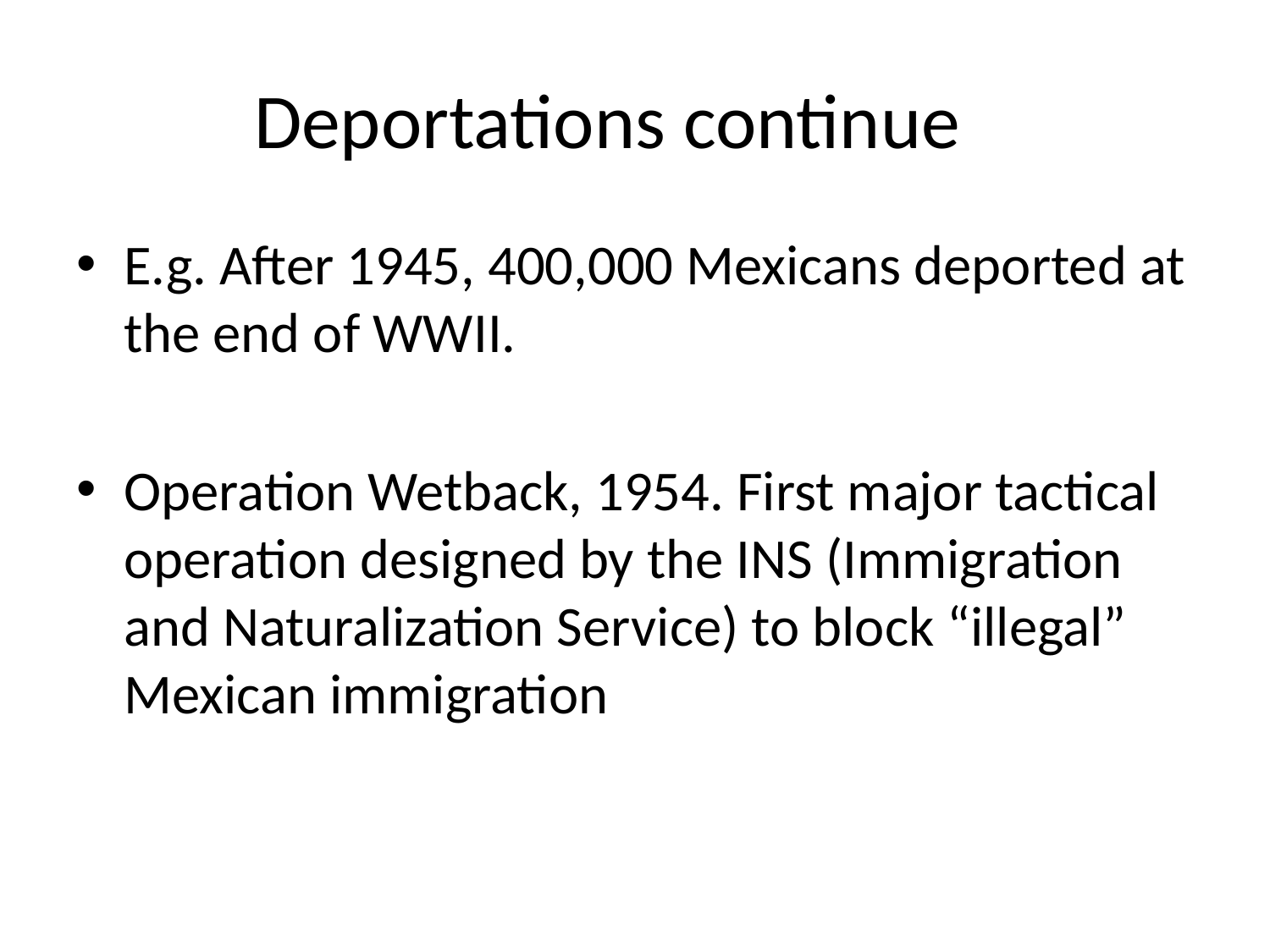

# Deportations continue
E.g. After 1945, 400,000 Mexicans deported at the end of WWII.

Operation Wetback, 1954. First major tactical operation designed by the INS (Immigration and Naturalization Service) to block “illegal” Mexican immigration